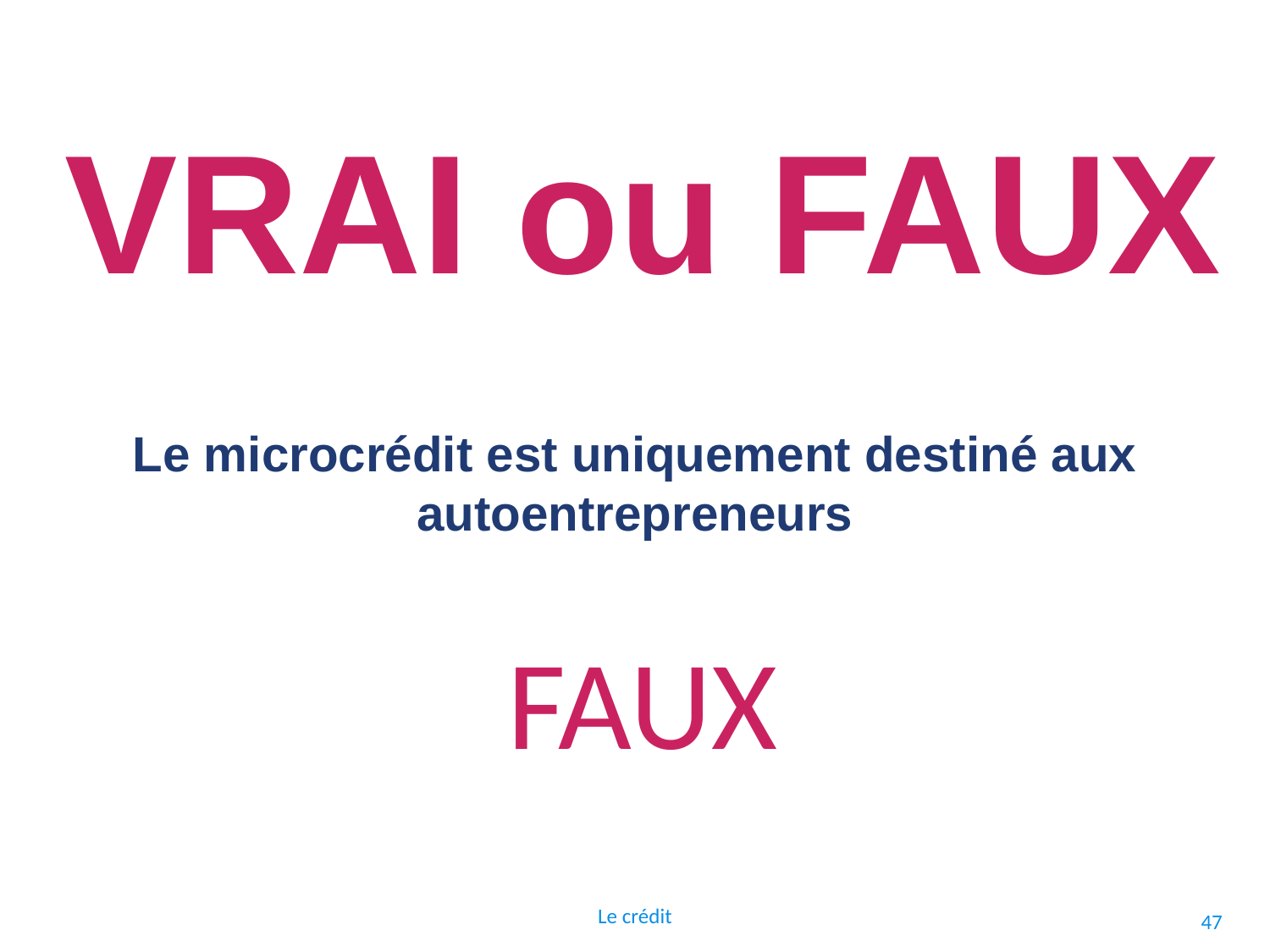

Le microcrédit est uniquement destiné aux autoentrepreneurs
FAUX
Le crédit